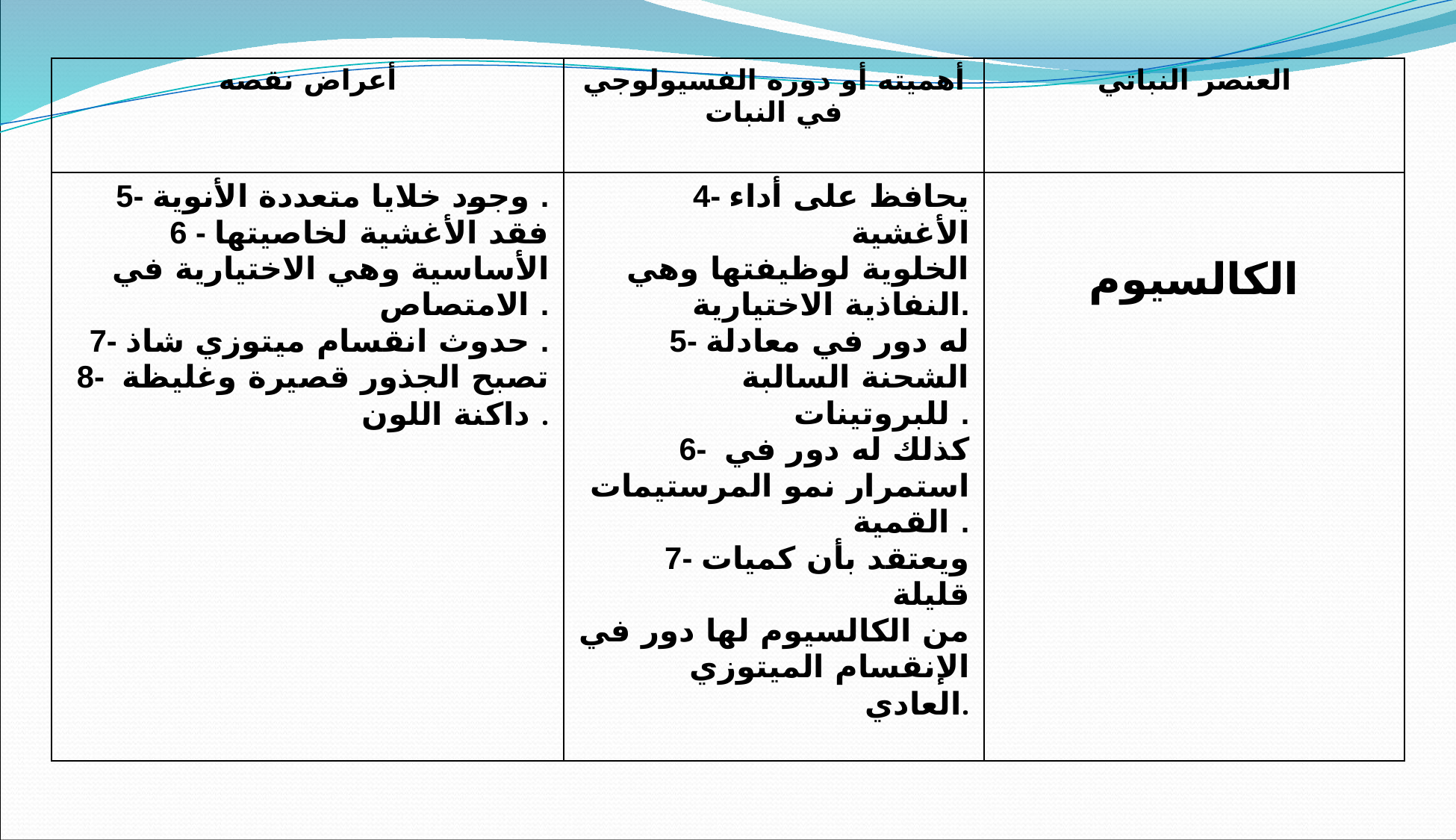

| أعراض نقصه | أهميته أو دوره الفسيولوجي في النبات | العنصر النباتي |
| --- | --- | --- |
| 5- وجود خلايا متعددة الأنوية . 6 - فقد الأغشية لخاصيتها الأساسية وهي الاختيارية في الامتصاص . 7- حدوث انقسام ميتوزي شاذ . 8- تصبح الجذور قصيرة وغليظة داكنة اللون . | 4- يحافظ على أداء الأغشية الخلوية لوظيفتها وهي النفاذية الاختيارية. 5- له دور في معادلة الشحنة السالبة للبروتينات . 6- كذلك له دور في استمرار نمو المرستيمات القمية . 7- ويعتقد بأن كميات قليلة من الكالسيوم لها دور في الإنقسام الميتوزي العادي. | الكالسيوم |